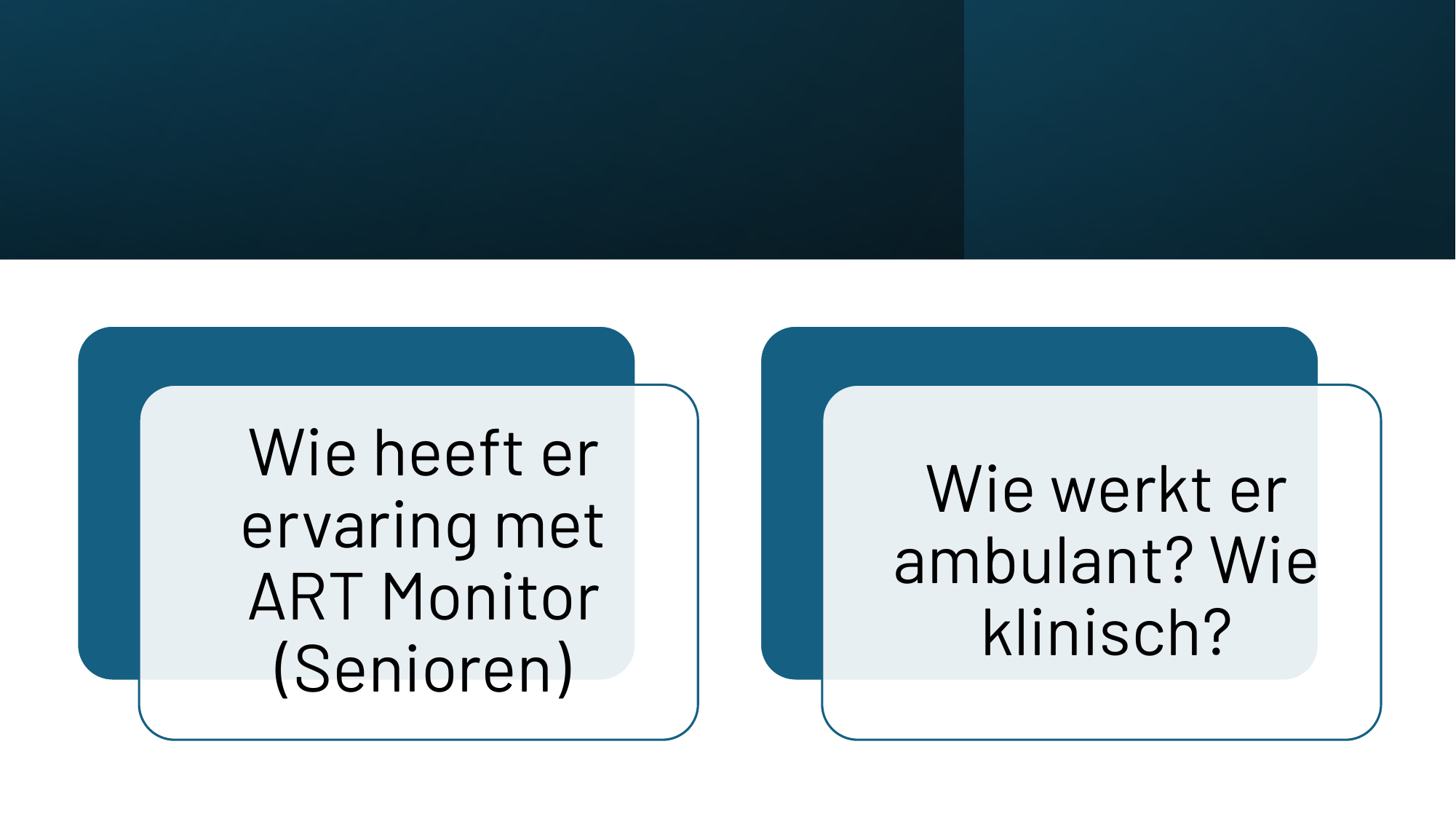

#
Wie heeft er ervaring met ART Monitor (Senioren)
Wie werkt er ambulant? Wie klinisch?